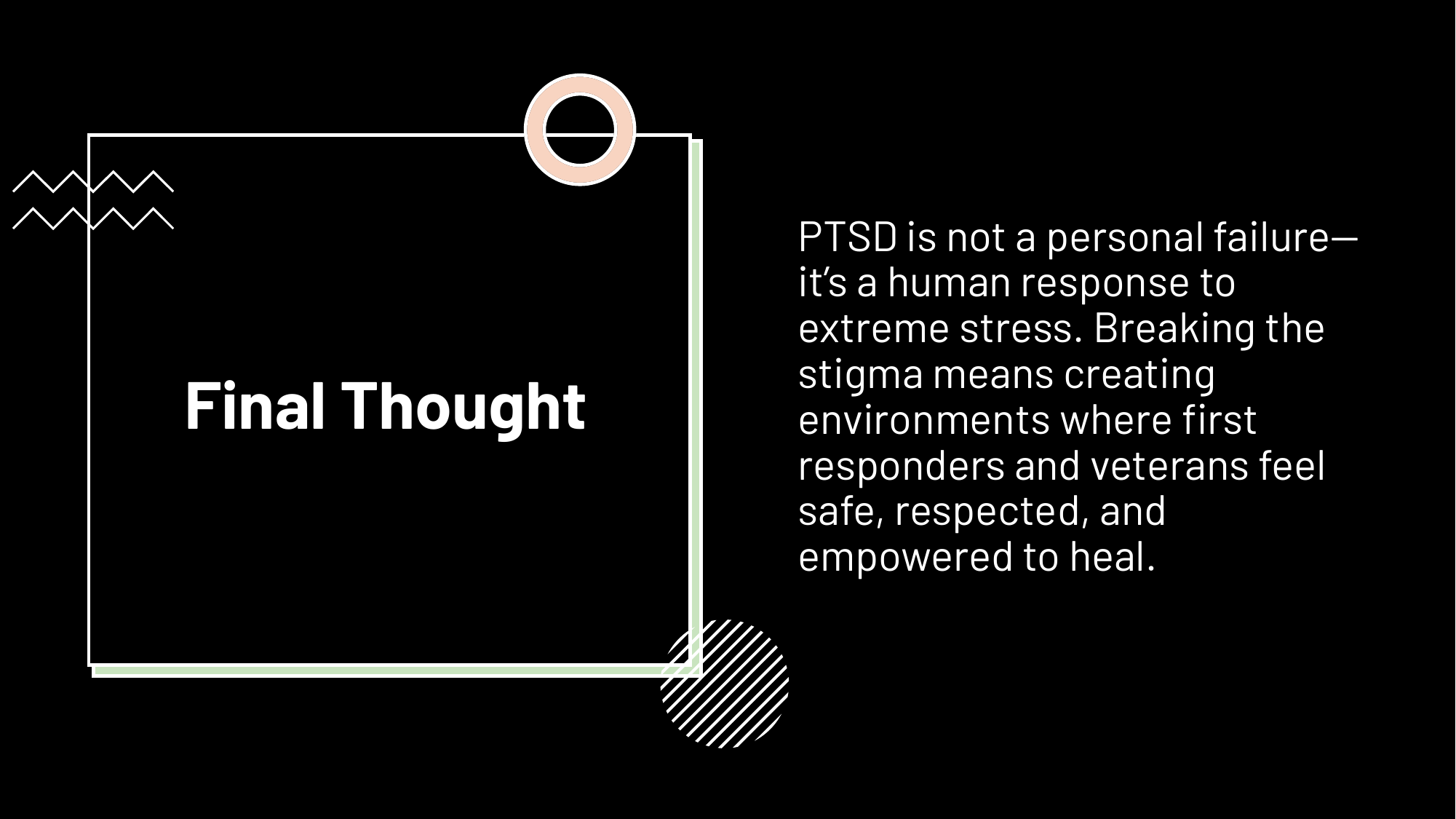

# Final Thought

PTSD is not a personal failure—it’s a human response to extreme stress. Breaking the stigma means creating environments where first responders and veterans feel safe, respected, and empowered to heal.